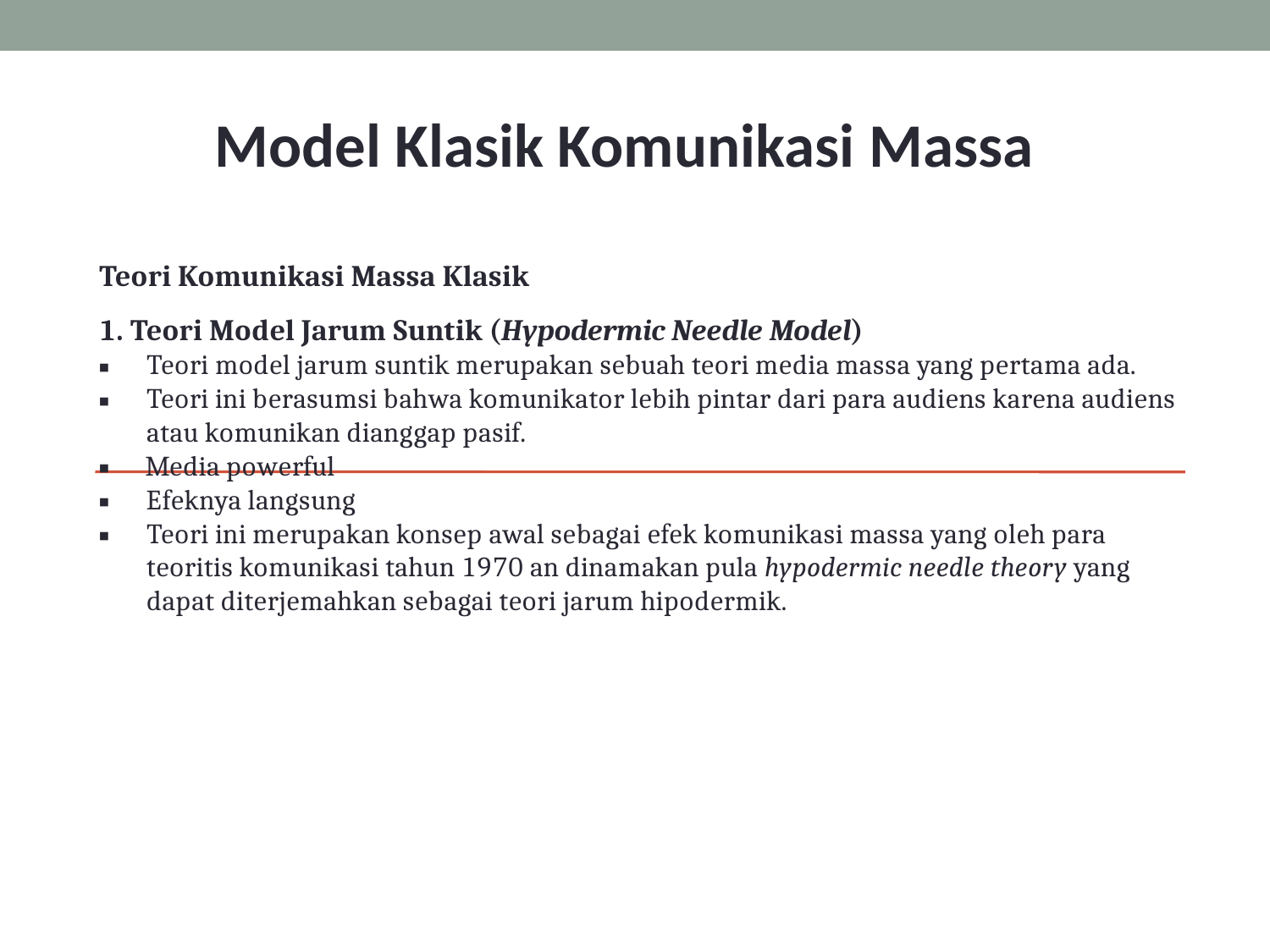

Model Klasik Komunikasi Massa
Teori Komunikasi Massa Klasik
1. Teori Model Jarum Suntik (Hypodermic Needle Model)
Teori model jarum suntik merupakan sebuah teori media massa yang pertama ada.
Teori ini berasumsi bahwa komunikator lebih pintar dari para audiens karena audiens atau komunikan dianggap pasif.
Media powerful
Efeknya langsung
Teori ini merupakan konsep awal sebagai efek komunikasi massa yang oleh para teoritis komunikasi tahun 1970 an dinamakan pula hypodermic needle theory yang dapat diterjemahkan sebagai teori jarum hipodermik.